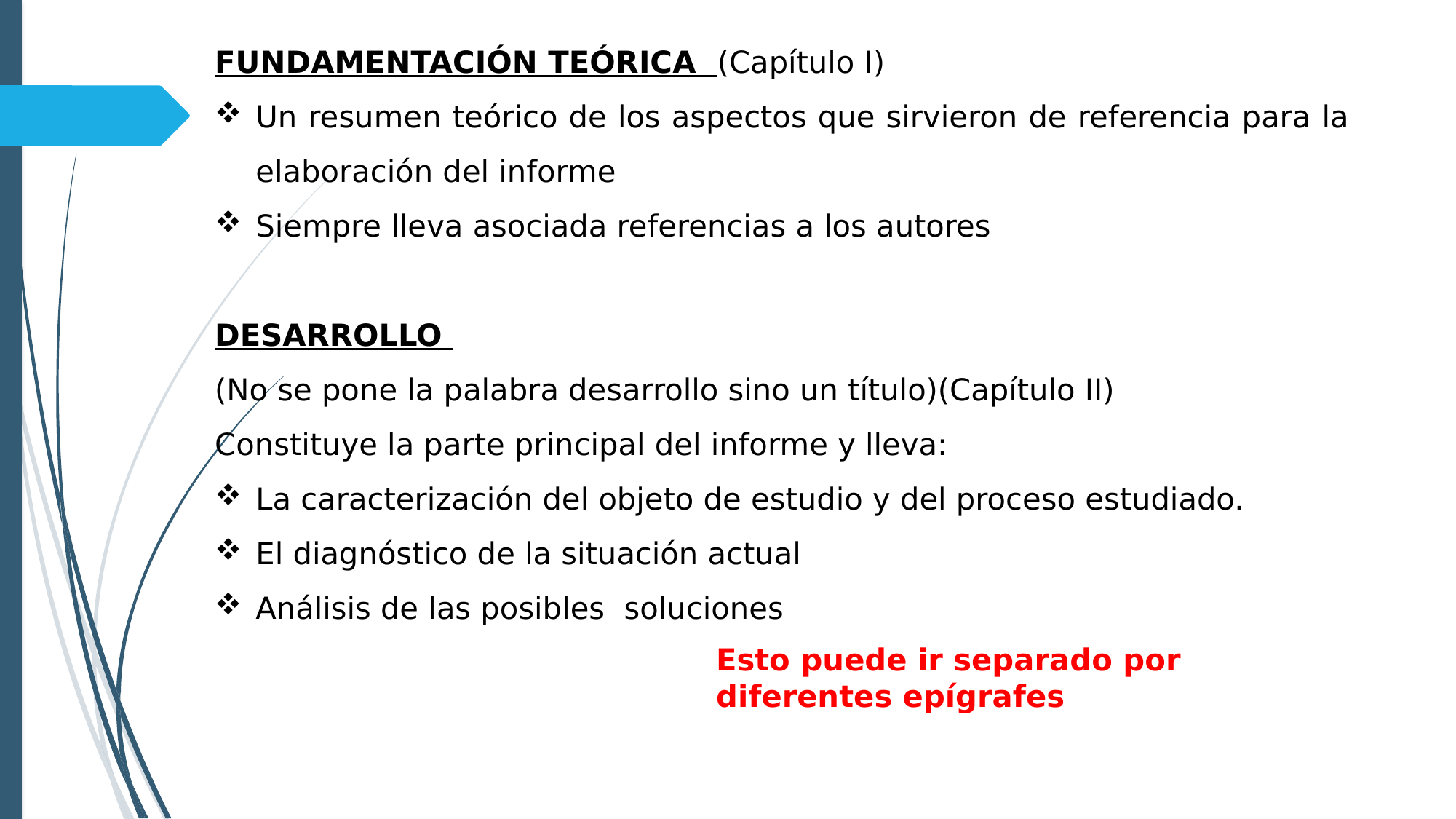

FUNDAMENTACIÓN TEÓRICA  (Capítulo I)
Un resumen teórico de los aspectos que sirvieron de referencia para la elaboración del informe
Siempre lleva asociada referencias a los autores

DESARROLLO
(No se pone la palabra desarrollo sino un título)(Capítulo II)
Constituye la parte principal del informe y lleva:
La caracterización del objeto de estudio y del proceso estudiado.
El diagnóstico de la situación actual
Análisis de las posibles  soluciones
Esto puede ir separado por diferentes epígrafes